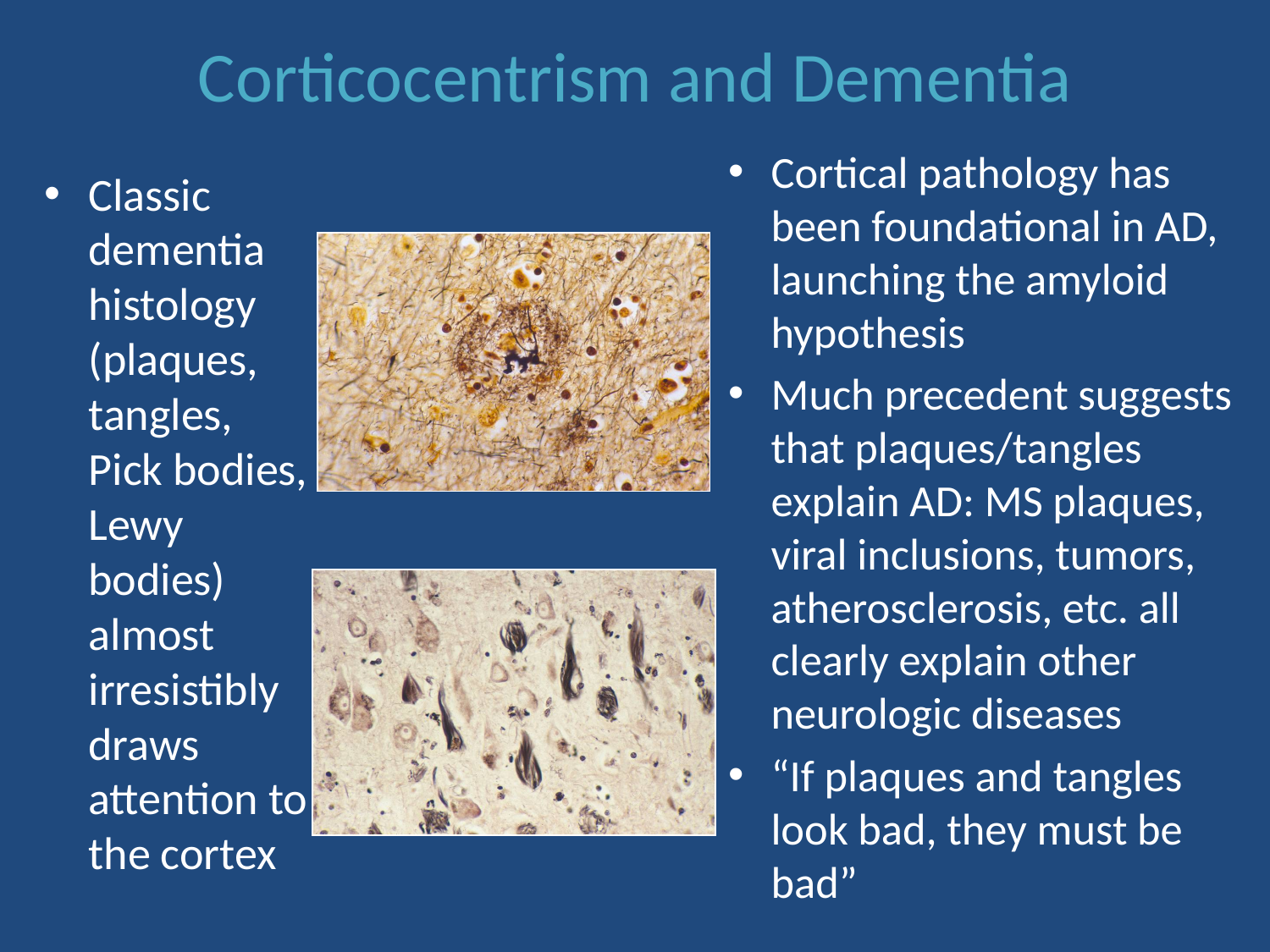

# Corticocentrism and Dementia
Cortical pathology has been foundational in AD, launching the amyloid hypothesis
Much precedent suggests that plaques/tangles explain AD: MS plaques, viral inclusions, tumors, atherosclerosis, etc. all clearly explain other neurologic diseases
“If plaques and tangles look bad, they must be bad”

Classic dementia histology (plaques, tangles, Pick bodies, Lewy bodies) almost irresistibly draws attention to the cortex